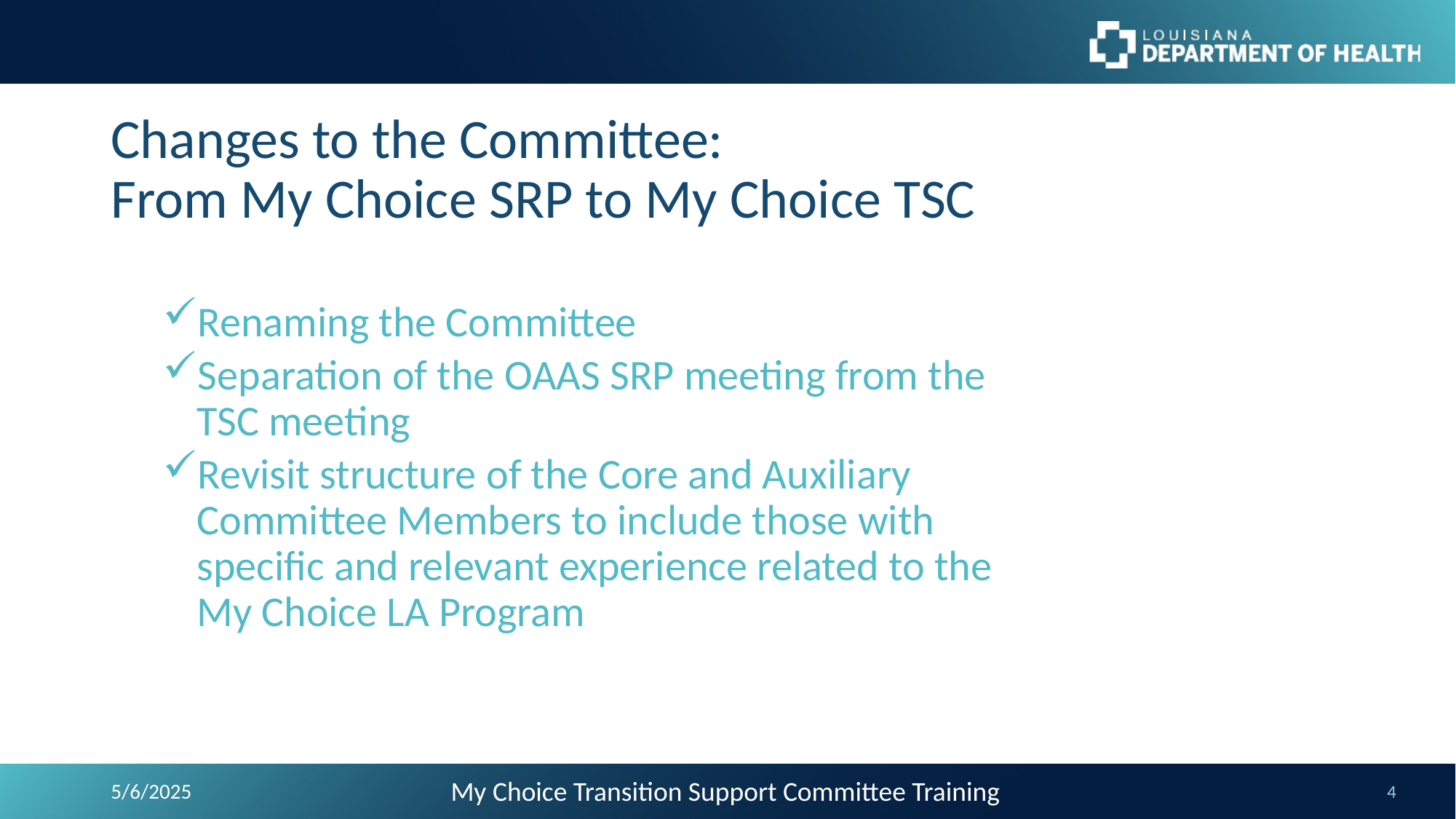

# Changes to the Committee: From My Choice SRP to My Choice TSC

Renaming the Committee
Separation of the OAAS SRP meeting from the TSC meeting
Revisit structure of the Core and Auxiliary Committee Members to include those with specific and relevant experience related to the My Choice LA Program

My Choice Transition Support Committee Training
5/6/2025
4